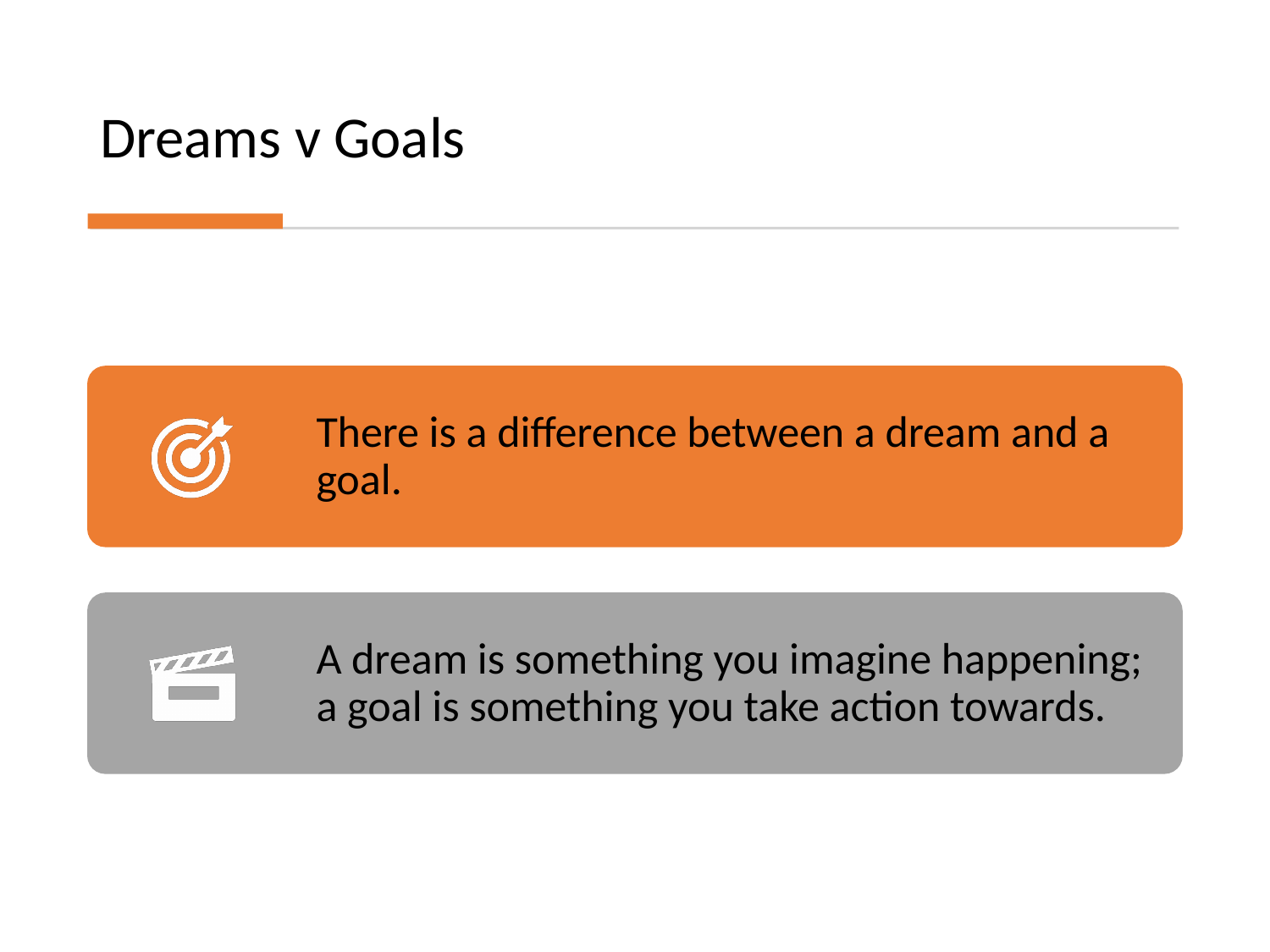

# Dreams v Goals

There is a difference between a dream and a goal.
A dream is something you imagine happening; a goal is something you take action towards.